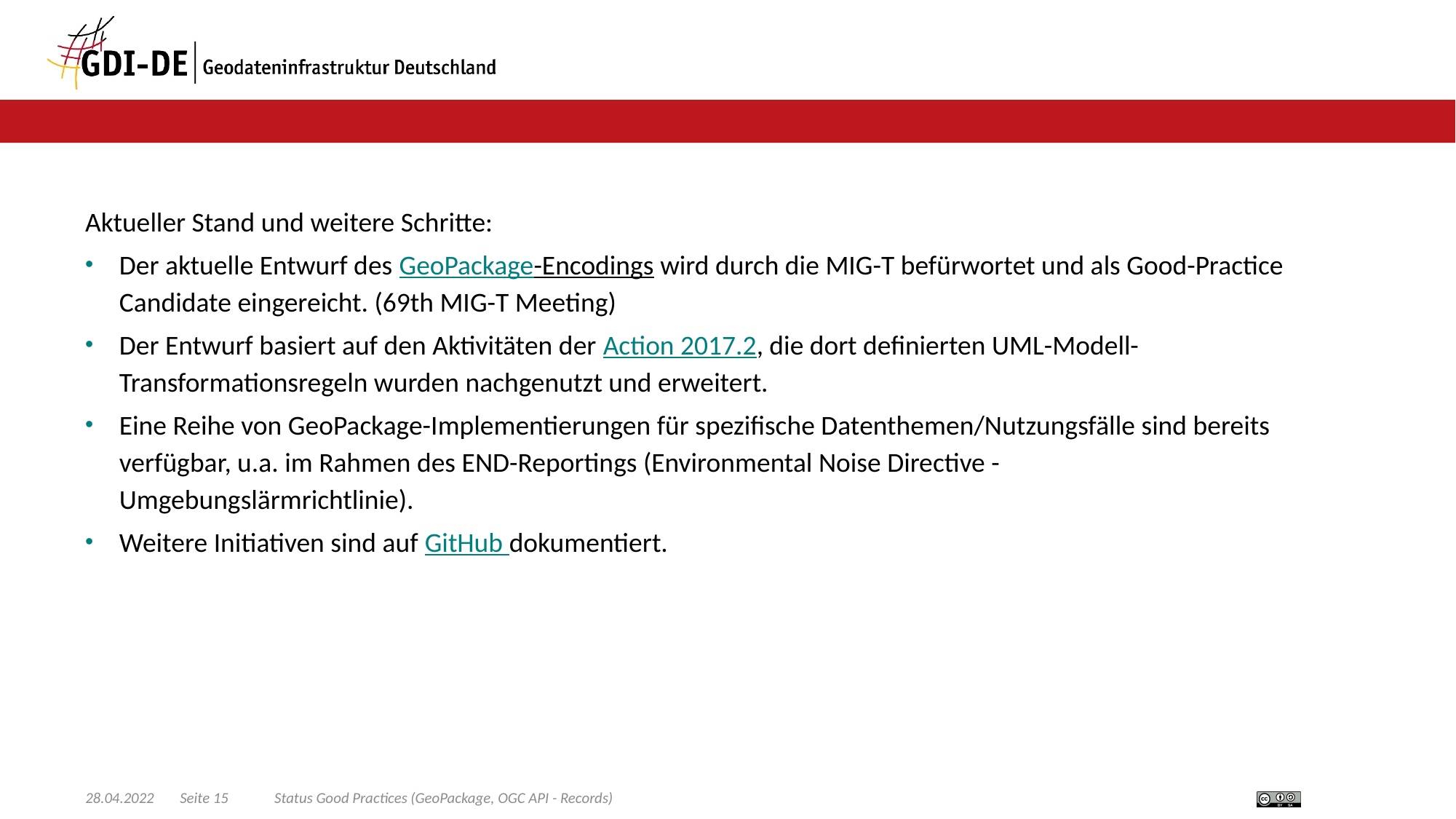

#
GeoPackage Good practice - initiation
Aktueller Stand und weitere Schritte:
Der aktuelle Entwurf des GeoPackage-Encodings wird durch die MIG-T befürwortet und als Good-Practice Candidate eingereicht. (69th MIG-T Meeting)
Der Entwurf basiert auf den Aktivitäten der Action 2017.2, die dort definierten UML-Modell-Transformationsregeln wurden nachgenutzt und erweitert.
Eine Reihe von GeoPackage-Implementierungen für spezifische Datenthemen/Nutzungsfälle sind bereits verfügbar, u.a. im Rahmen des END-Reportings (Environmental Noise Directive - Umgebungslärmrichtlinie).
Weitere Initiativen sind auf GitHub dokumentiert.
28.04.2022
Seite 15
Status Good Practices (GeoPackage, OGC API - Records)